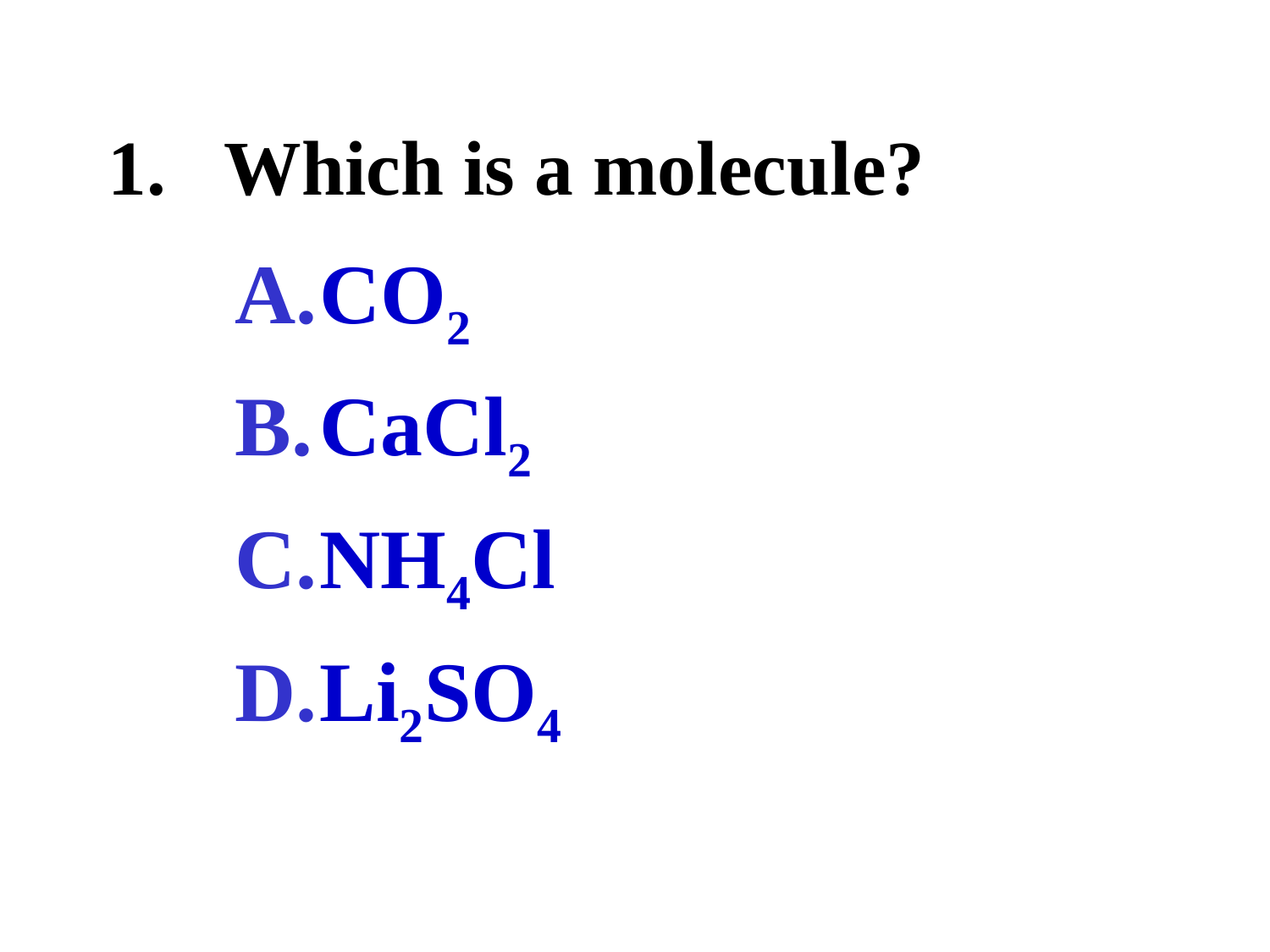

# Which is a molecule?
CO2
CaCl2
NH4Cl
Li2SO4